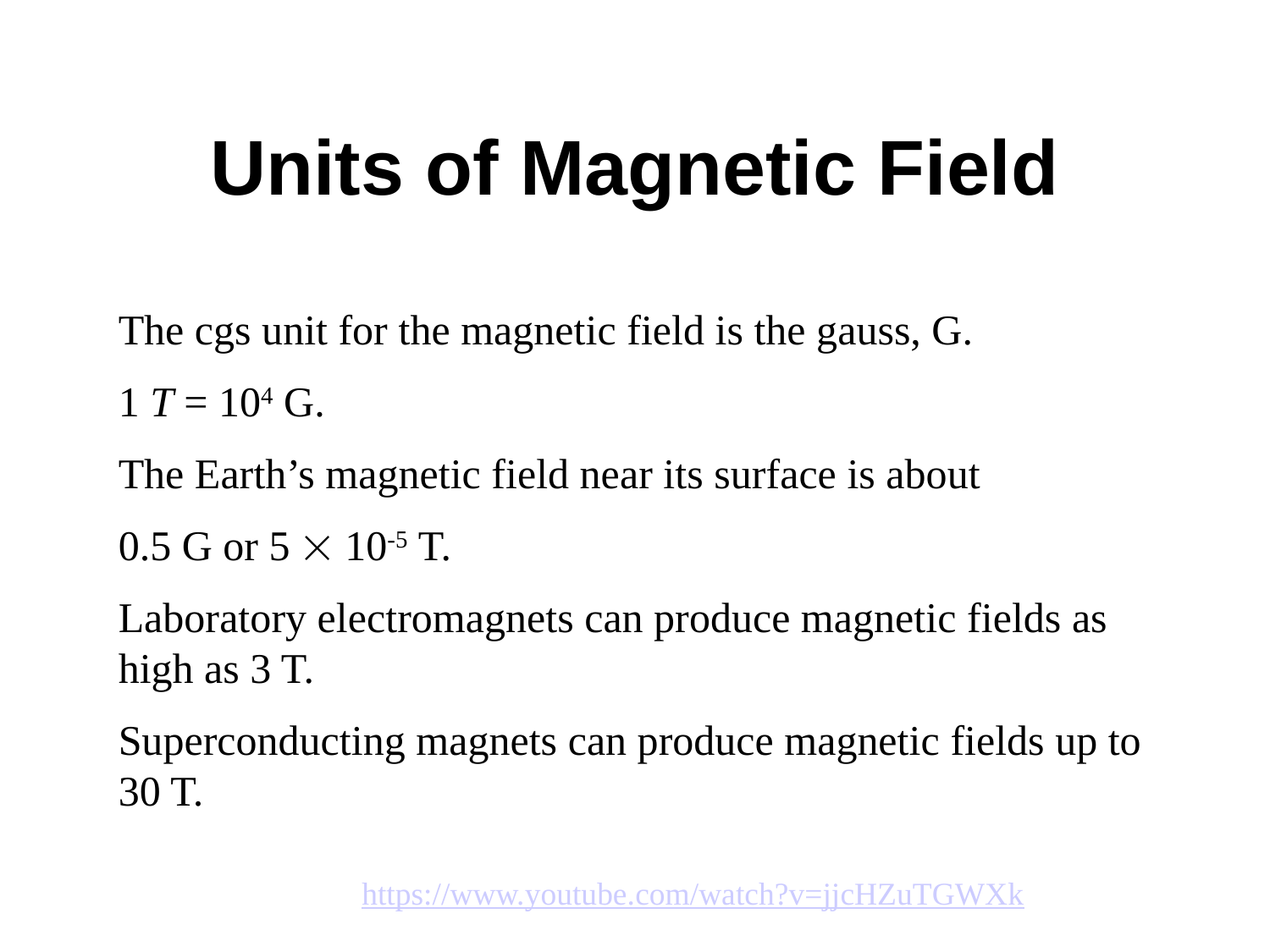

# Units of Magnetic Field
The cgs unit for the magnetic field is the gauss, G.
1 T = 104 G.
The Earth’s magnetic field near its surface is about
0.5 G or 5 × 10-5 T.
Laboratory electromagnets can produce magnetic fields as high as 3 T.
Superconducting magnets can produce magnetic fields up to 30 T.

https://www.youtube.com/watch?v=jjcHZuTGWXk